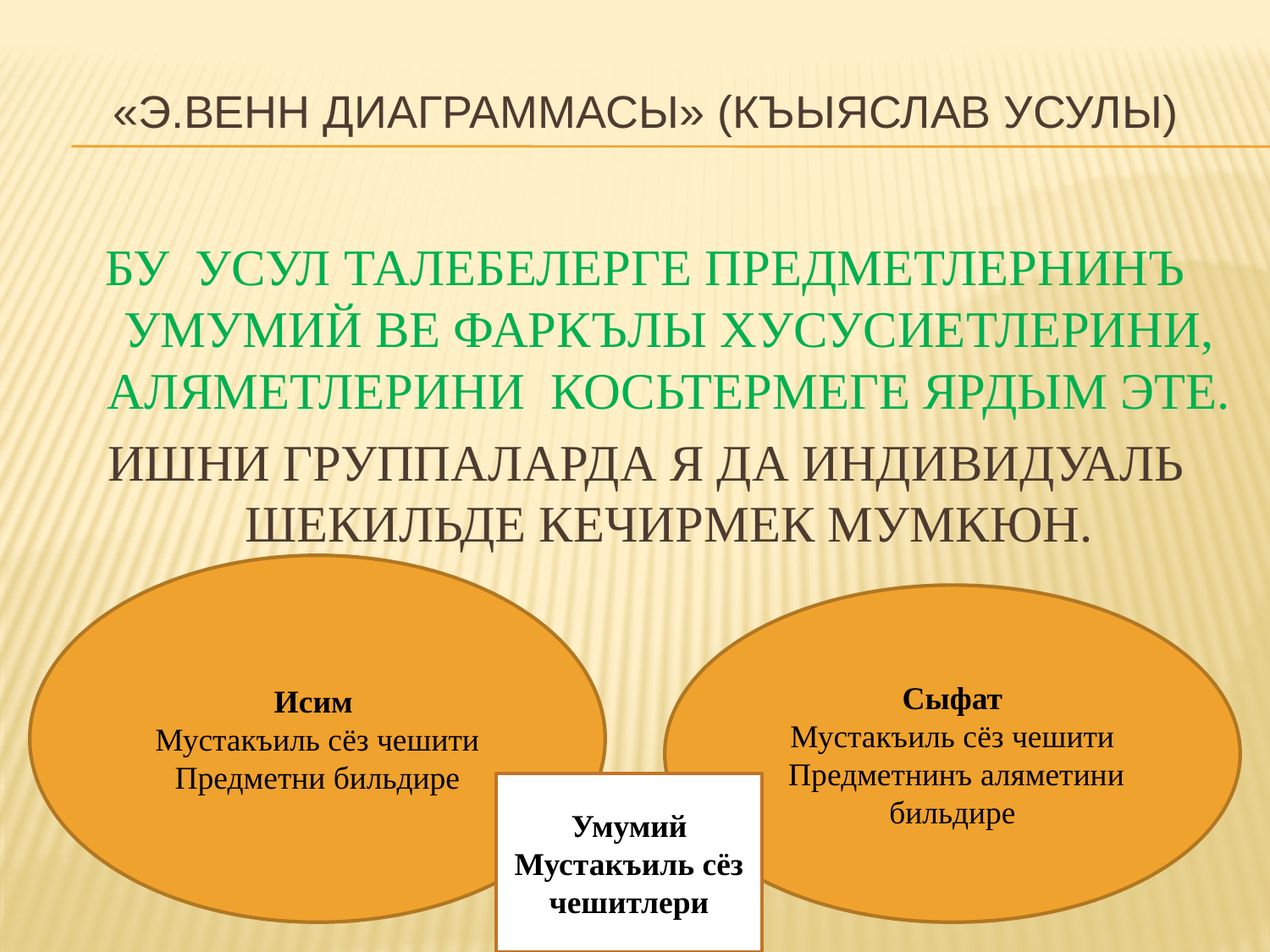

# «э.венн ДИАГРАММАСЫ» (КЪЫЯСЛАВ УСУЛЫ)

БУ  УСУЛ ТАЛЕБЕЛЕРГЕ ПРЕДМЕТЛЕРНИНЪ УМУМИЙ ВЕ ФАРКЪЛЫ ХУСУСИЕТЛЕРИНИ, АЛЯМЕТЛЕРИНИ  КОСЬТЕРМЕГЕ ЯРДЫМ ЭТЕ.
ИШНИ ГРУППАЛАРДА Я ДА ИНДИВИДУАЛЬ ШЕКИЛЬДЕ КЕЧИРМЕК МУМКЮН.

Исим
Мустакъиль сёз чешити
Предметни бильдире
Сыфат
Мустакъиль сёз чешити
 Предметнинъ аляметини бильдире
Умумий
Мустакъиль сёз чешитлери